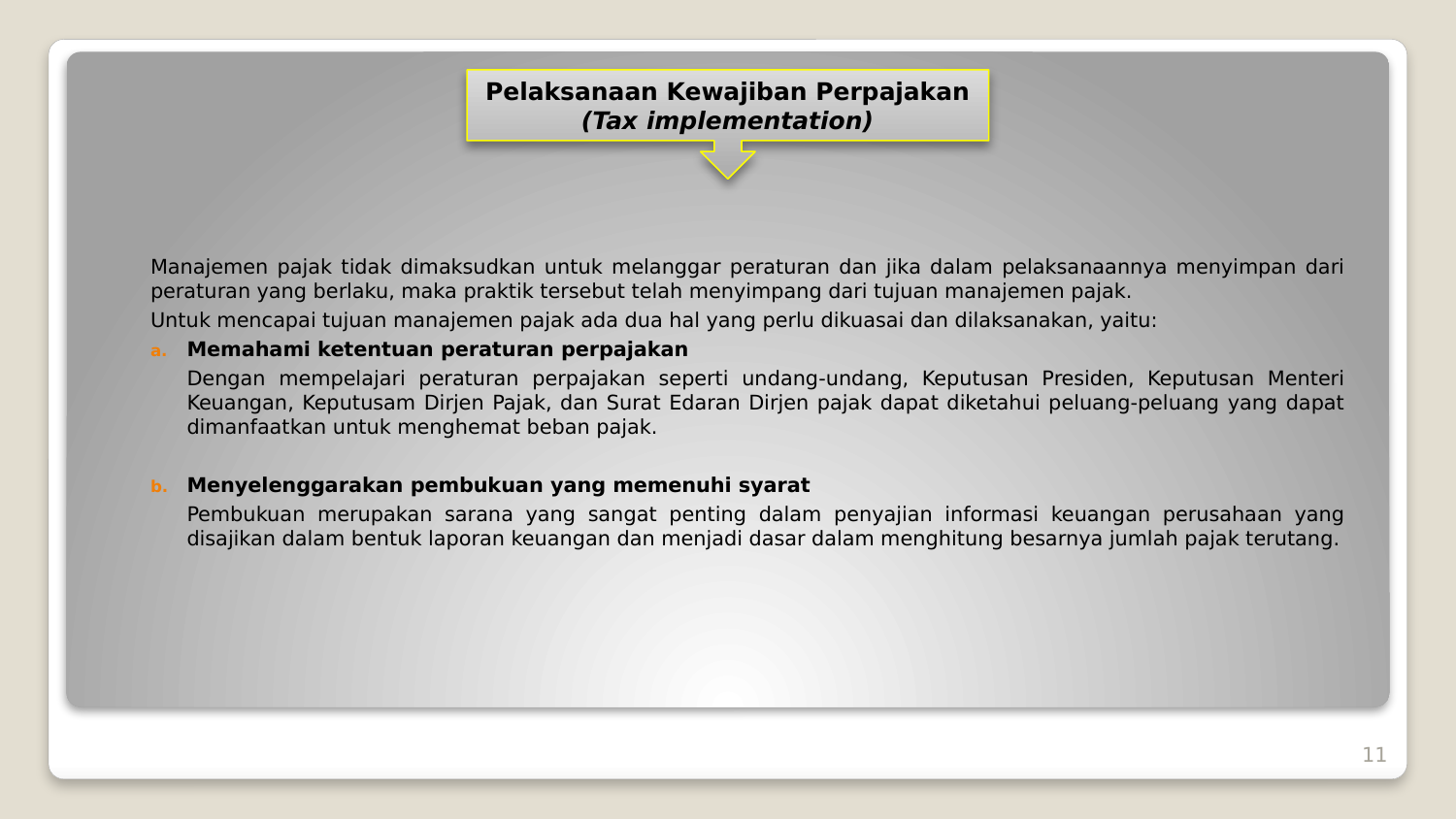

Pelaksanaan Kewajiban Perpajakan
(Tax implementation)
Manajemen pajak tidak dimaksudkan untuk melanggar peraturan dan jika dalam pelaksanaannya menyimpan dari peraturan yang berlaku, maka praktik tersebut telah menyimpang dari tujuan manajemen pajak.
Untuk mencapai tujuan manajemen pajak ada dua hal yang perlu dikuasai dan dilaksanakan, yaitu:
Memahami ketentuan peraturan perpajakan
	Dengan mempelajari peraturan perpajakan seperti undang-undang, Keputusan Presiden, Keputusan Menteri Keuangan, Keputusam Dirjen Pajak, dan Surat Edaran Dirjen pajak dapat diketahui peluang-peluang yang dapat dimanfaatkan untuk menghemat beban pajak.

Menyelenggarakan pembukuan yang memenuhi syarat
	Pembukuan merupakan sarana yang sangat penting dalam penyajian informasi keuangan perusahaan yang disajikan dalam bentuk laporan keuangan dan menjadi dasar dalam menghitung besarnya jumlah pajak terutang.

11